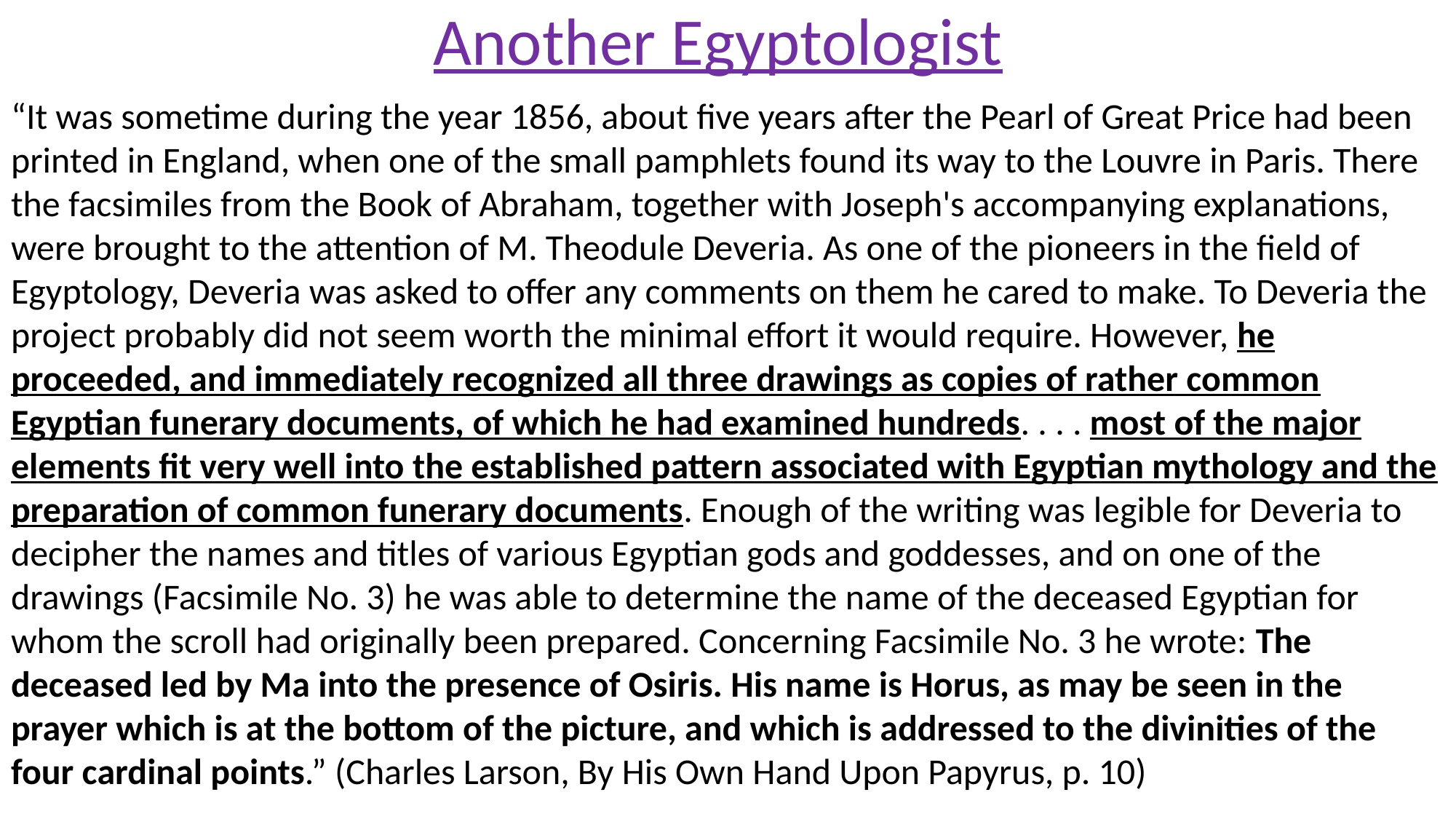

# Another Egyptologist
“It was sometime during the year 1856, about five years after the Pearl of Great Price had been printed in England, when one of the small pamphlets found its way to the Louvre in Paris. There the facsimiles from the Book of Abraham, together with Joseph's accompanying explanations, were brought to the attention of M. Theodule Deveria. As one of the pioneers in the field of Egyptology, Deveria was asked to offer any comments on them he cared to make. To Deveria the project probably did not seem worth the minimal effort it would require. However, he proceeded, and immediately recognized all three drawings as copies of rather common Egyptian funerary documents, of which he had examined hundreds. . . . most of the major elements fit very well into the established pattern associated with Egyptian mythology and the preparation of common funerary documents. Enough of the writing was legible for Deveria to decipher the names and titles of various Egyptian gods and goddesses, and on one of the drawings (Facsimile No. 3) he was able to determine the name of the deceased Egyptian for whom the scroll had originally been prepared. Concerning Facsimile No. 3 he wrote: The deceased led by Ma into the presence of Osiris. His name is Horus, as may be seen in the prayer which is at the bottom of the picture, and which is addressed to the divinities of the four cardinal points.” (Charles Larson, By His Own Hand Upon Papyrus, p. 10)